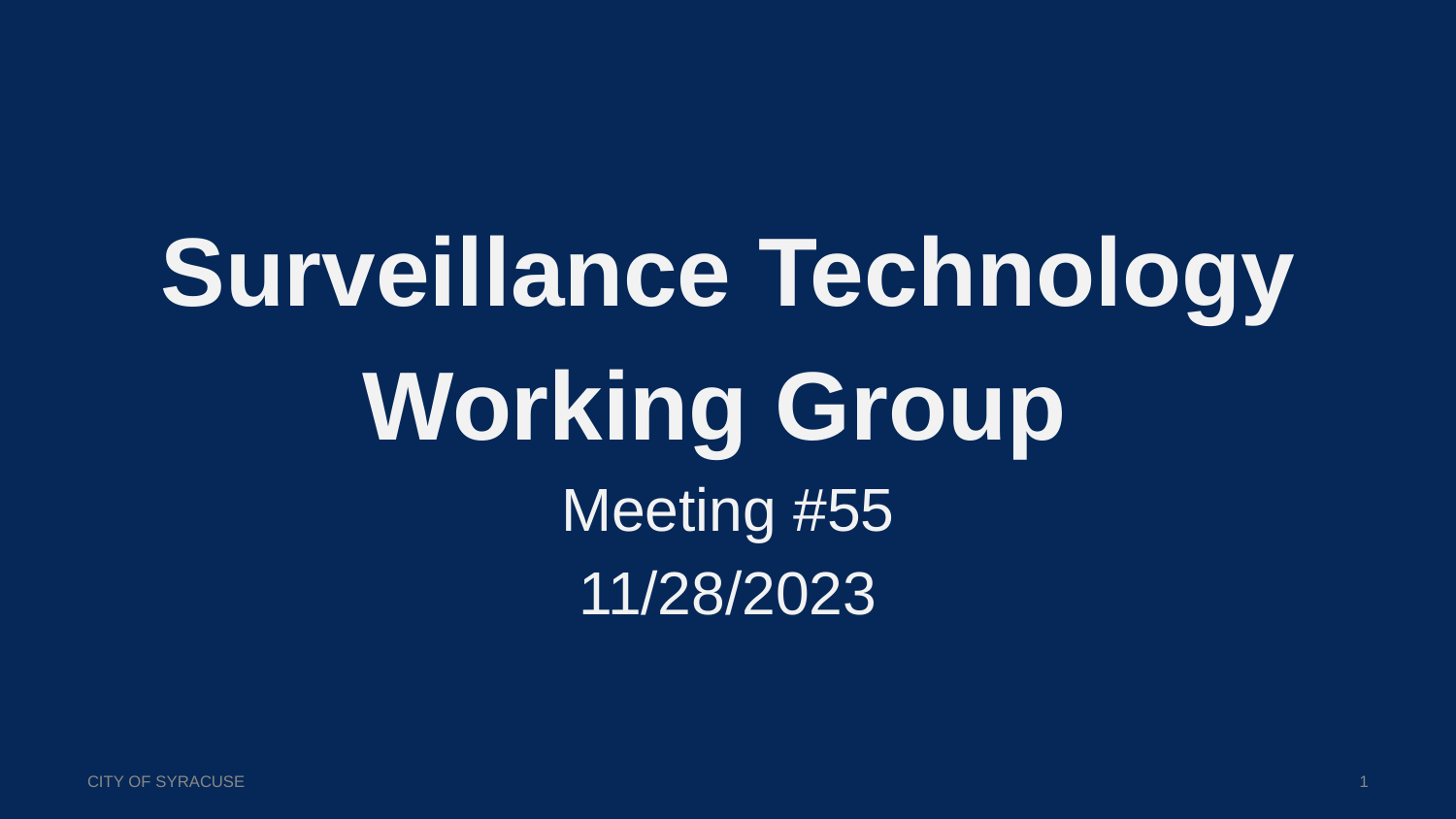

# Surveillance Technology Working Group
Meeting #55
11/28/2023
CITY OF SYRACUSE